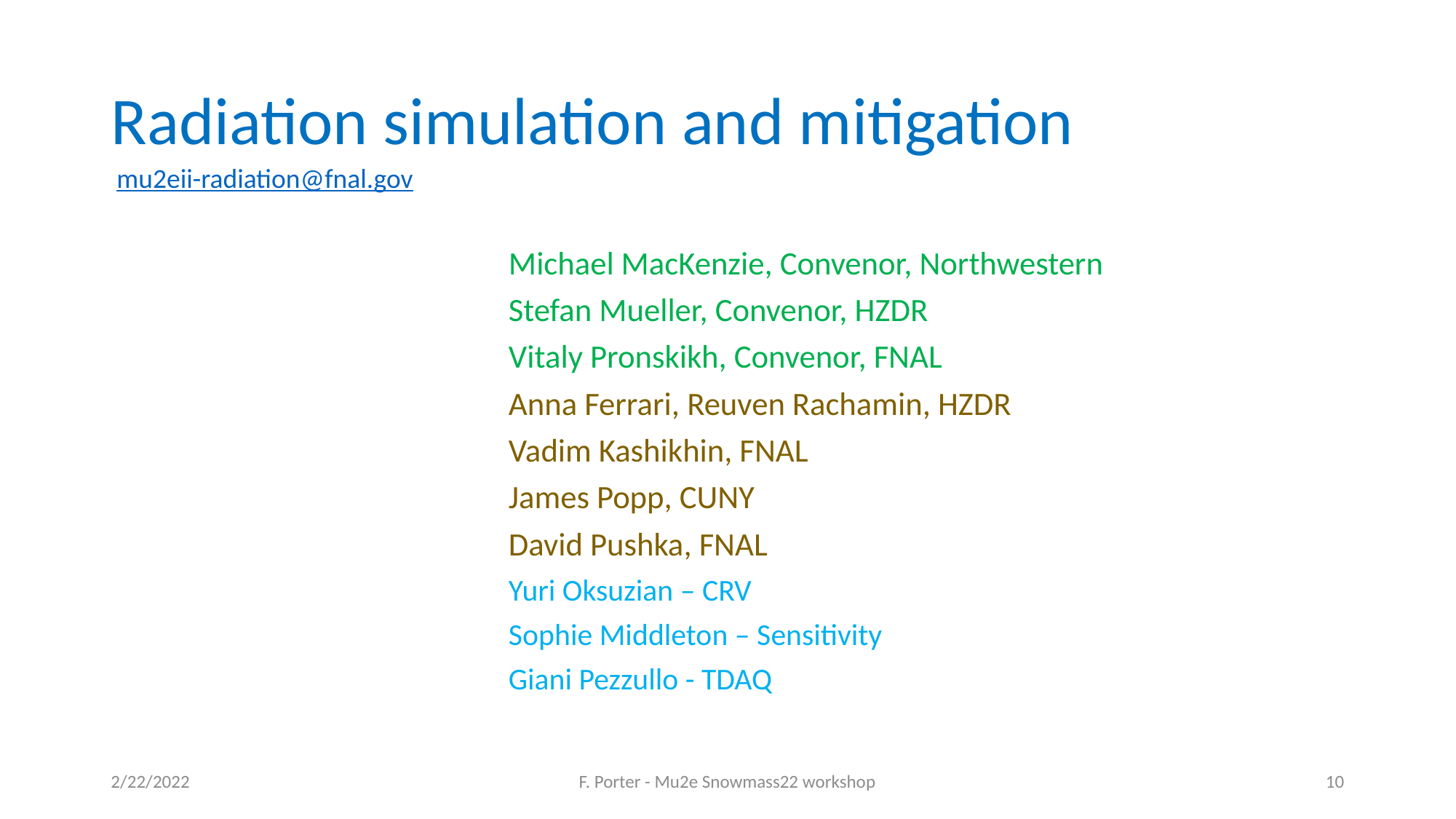

# Radiation simulation and mitigation
mu2eii-radiation@fnal.gov
Michael MacKenzie, Convenor, Northwestern
Stefan Mueller, Convenor, HZDR
Vitaly Pronskikh, Convenor, FNAL
Anna Ferrari, Reuven Rachamin, HZDR
Vadim Kashikhin, FNAL
James Popp, CUNY
David Pushka, FNAL
Yuri Oksuzian – CRV
Sophie Middleton – Sensitivity
Giani Pezzullo - TDAQ
2/22/2022
F. Porter - Mu2e Snowmass22 workshop
10